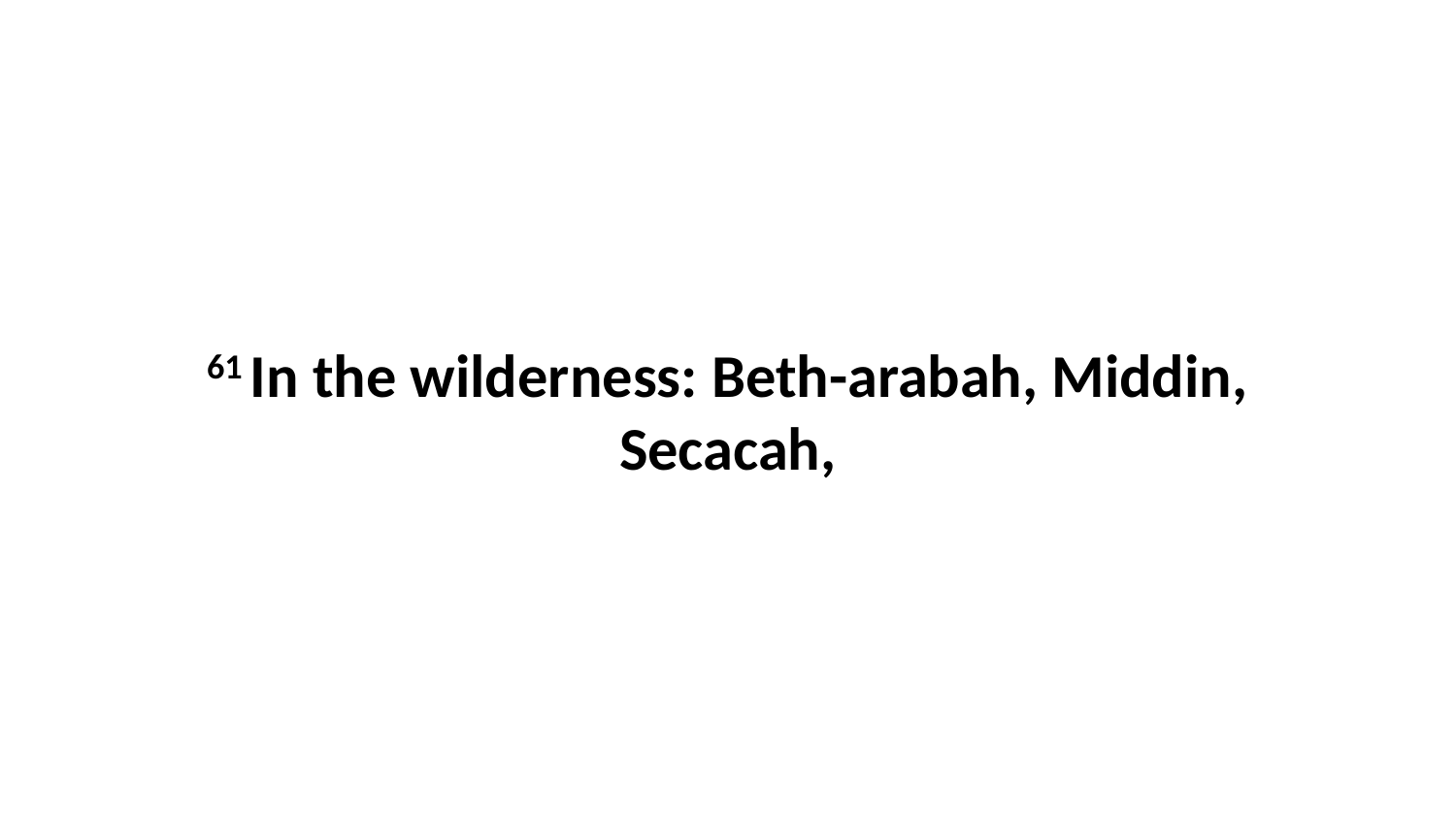

61 In the wilderness: Beth-arabah, Middin, Secacah,